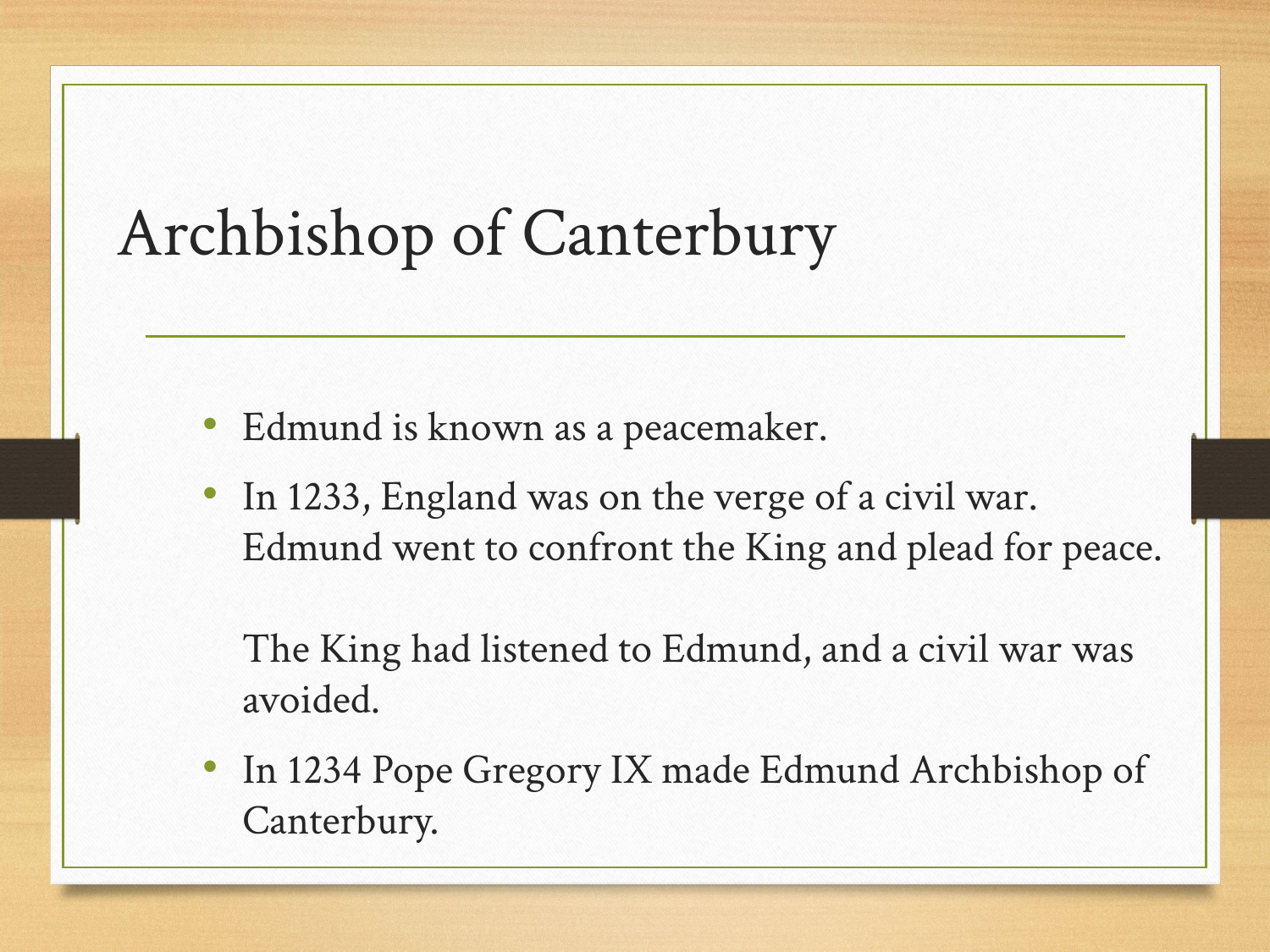

# Archbishop of Canterbury
Edmund is known as a peacemaker.
In 1233, England was on the verge of a civil war.  Edmund went to confront the King and plead for peace. 
The King had listened to Edmund, and a civil war was avoided.
In 1234 Pope Gregory IX made Edmund Archbishop of Canterbury.